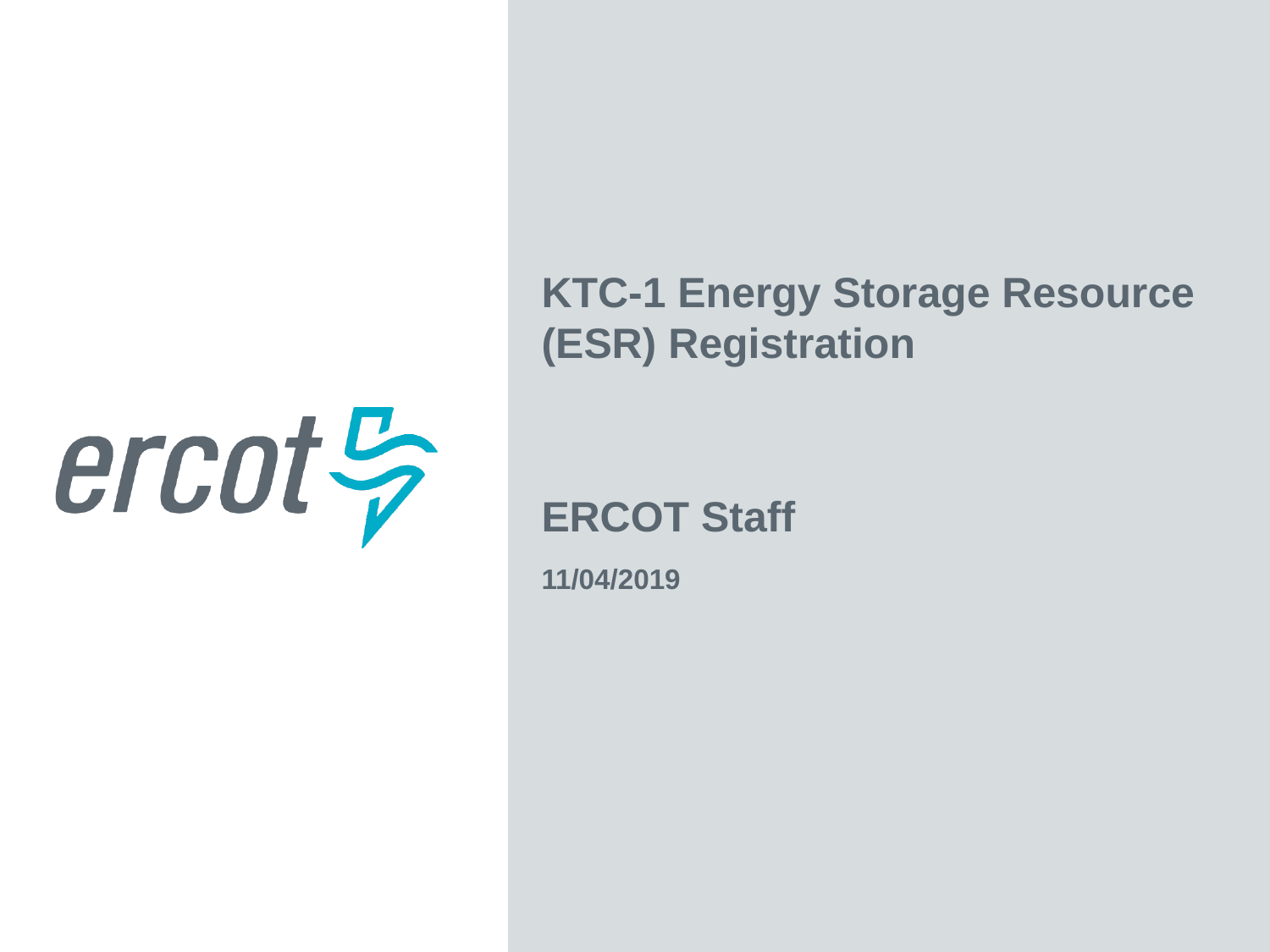

KTC-1 Energy Storage Resource (ESR) Registration

ERCOT Staff

11/04/2019